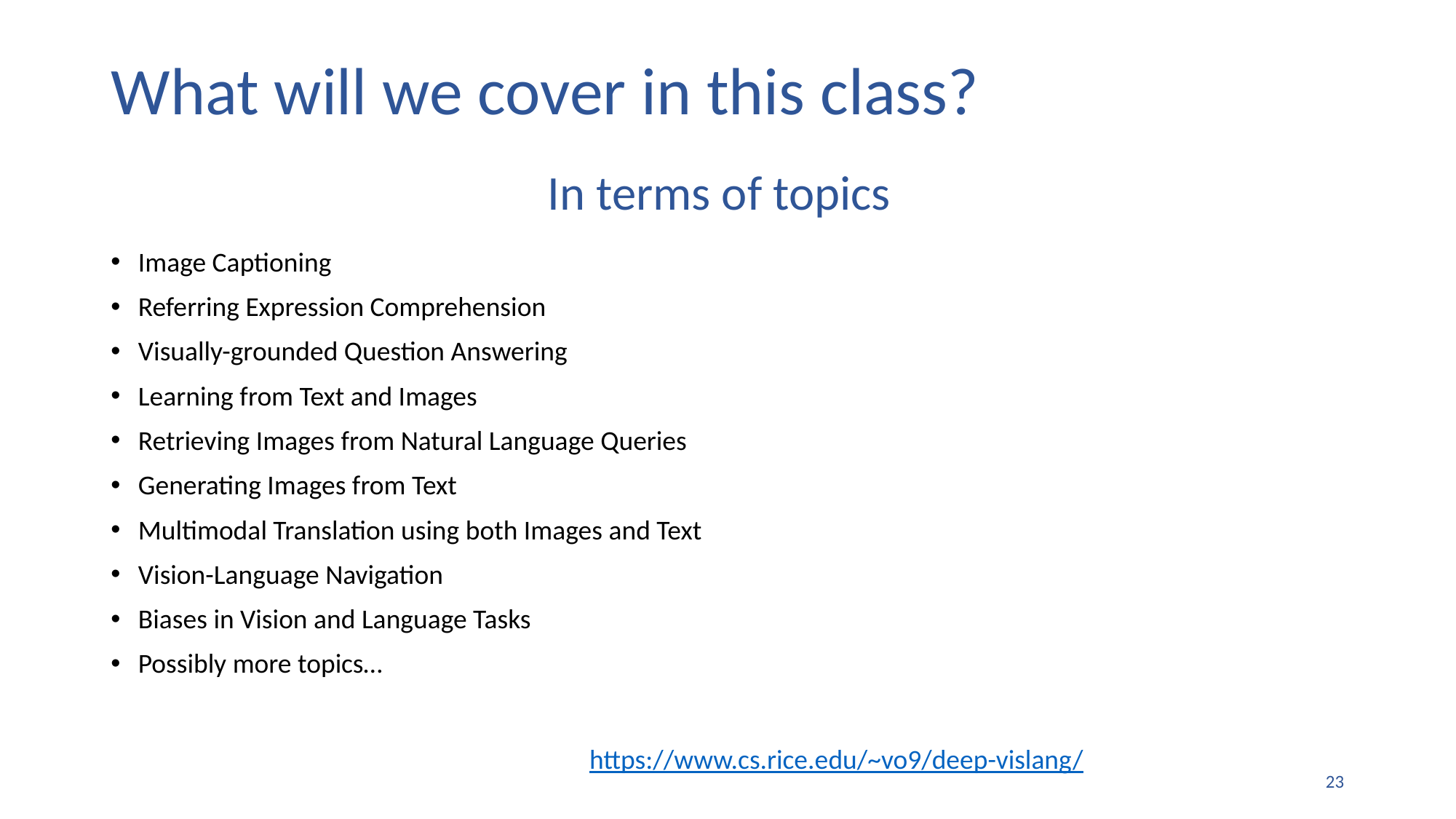

# What will we cover in this class?
In terms of topics
Image Captioning
Referring Expression Comprehension
Visually-grounded Question Answering
Learning from Text and Images
Retrieving Images from Natural Language Queries
Generating Images from Text
Multimodal Translation using both Images and Text
Vision-Language Navigation
Biases in Vision and Language Tasks
Possibly more topics…

https://www.cs.rice.edu/~vo9/deep-vislang/
23